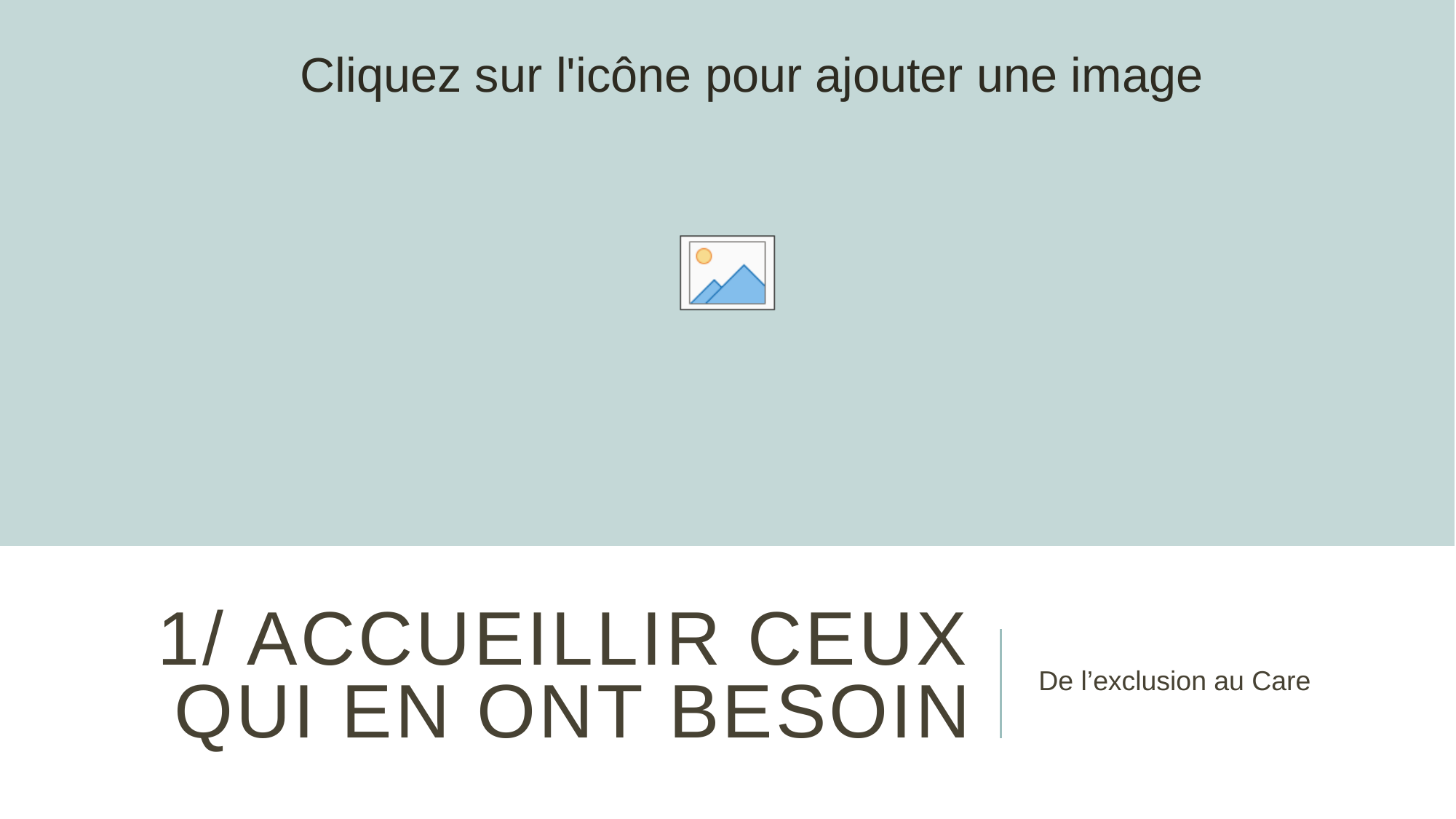

# 1/ Accueillir ceux qui en ont besoin
De l’exclusion au Care